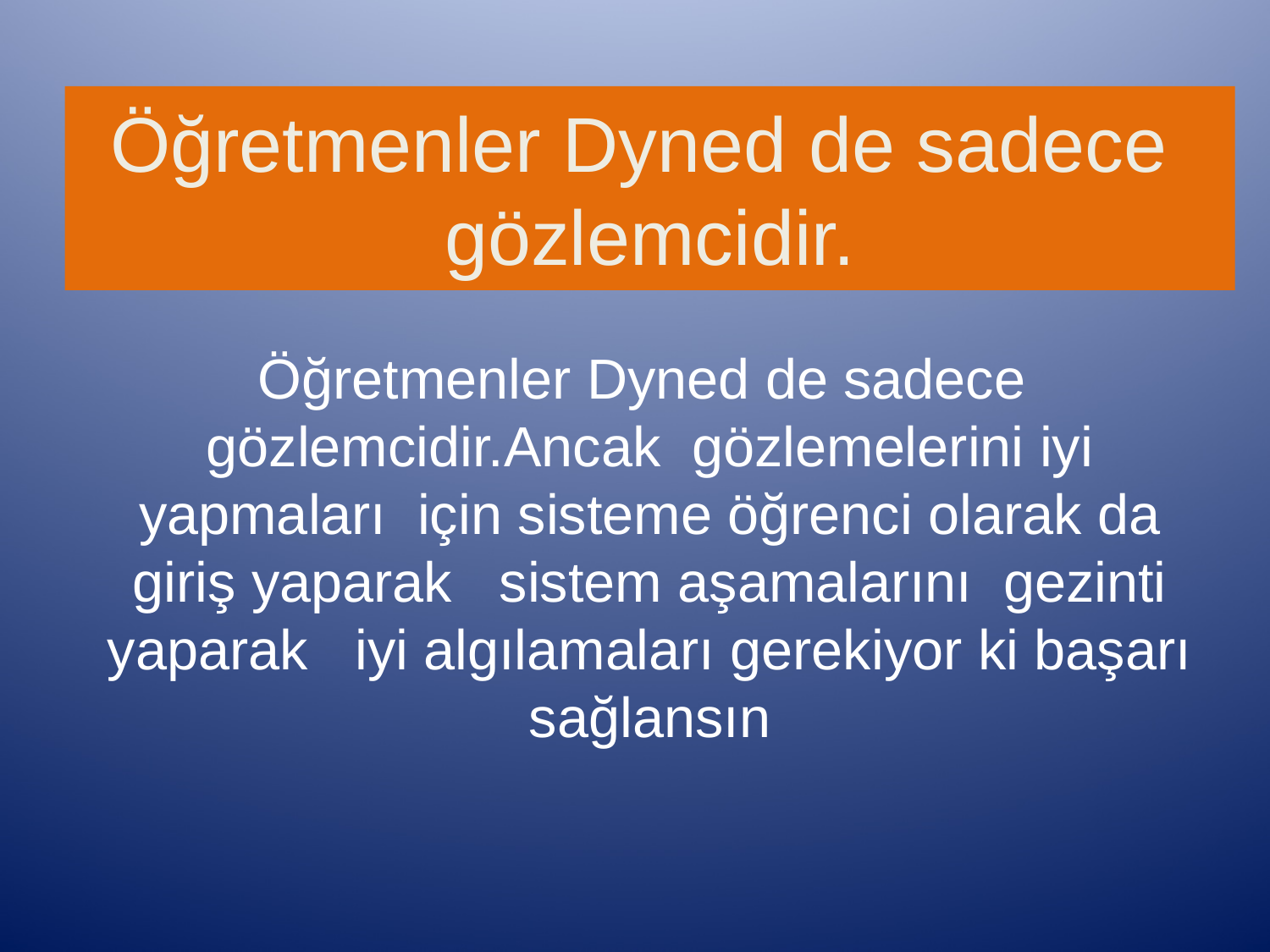

# Öğretmenler Dyned de sadece  gözlemcidir.
Öğretmenler Dyned de sadece  gözlemcidir.Ancak  gözlemelerini iyi yapmaları  için sisteme öğrenci olarak da giriş yaparak   sistem aşamalarını  gezinti yaparak   iyi algılamaları gerekiyor ki başarı sağlansın